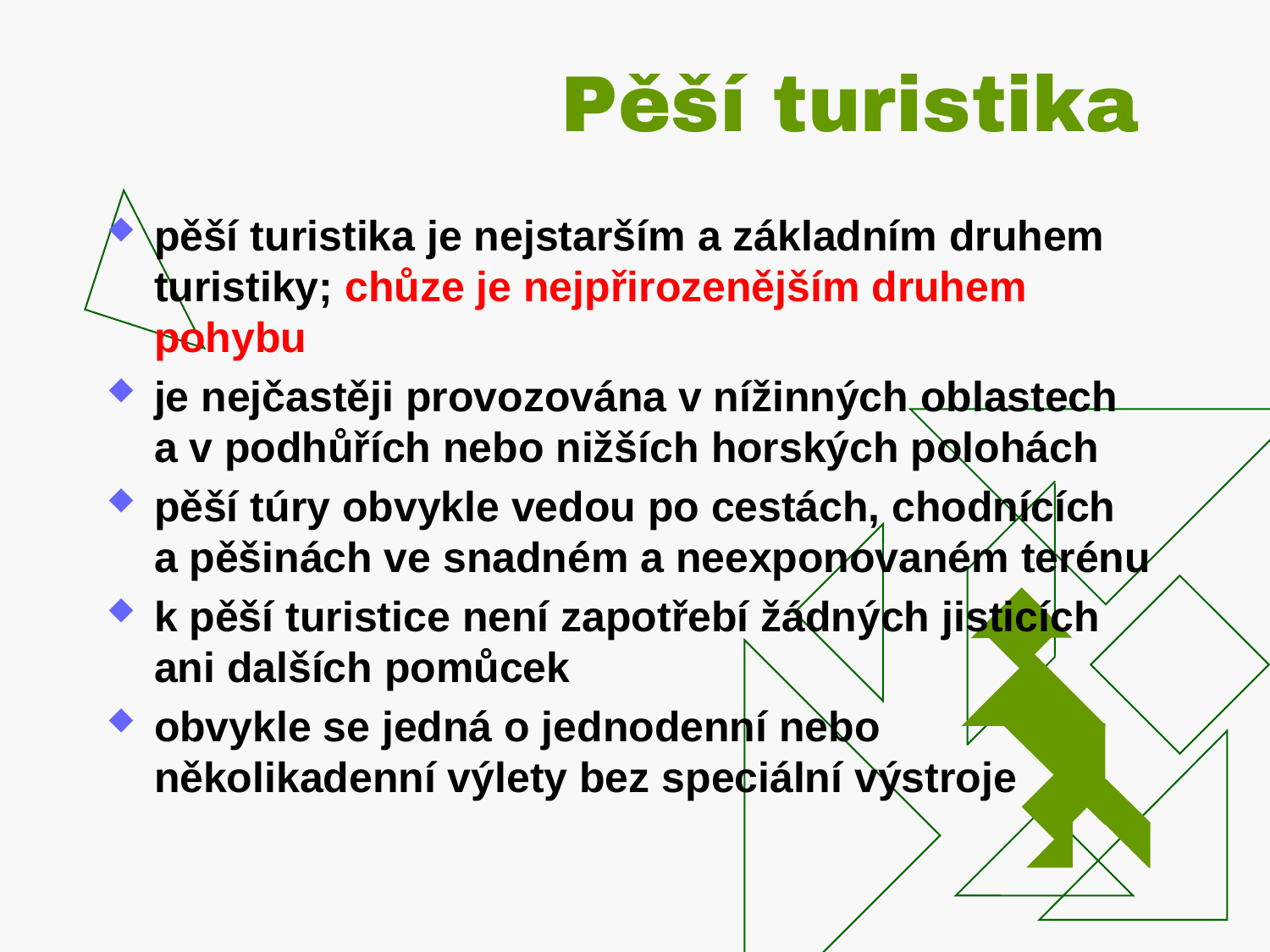

# Pěší turistika
pěší turistika je nejstarším a základním druhem turistiky; chůze je nejpřirozenějším druhem pohybu
je nejčastěji provozována v nížinných oblastech
a v podhůřích nebo nižších horských polohách
pěší túry obvykle vedou po cestách, chodnících
a pěšinách ve snadném a neexponovaném terénu
k pěší turistice není zapotřebí žádných jisticích
ani dalších pomůcek
obvykle se jedná o jednodenní nebo několikadenní výlety bez speciální výstroje